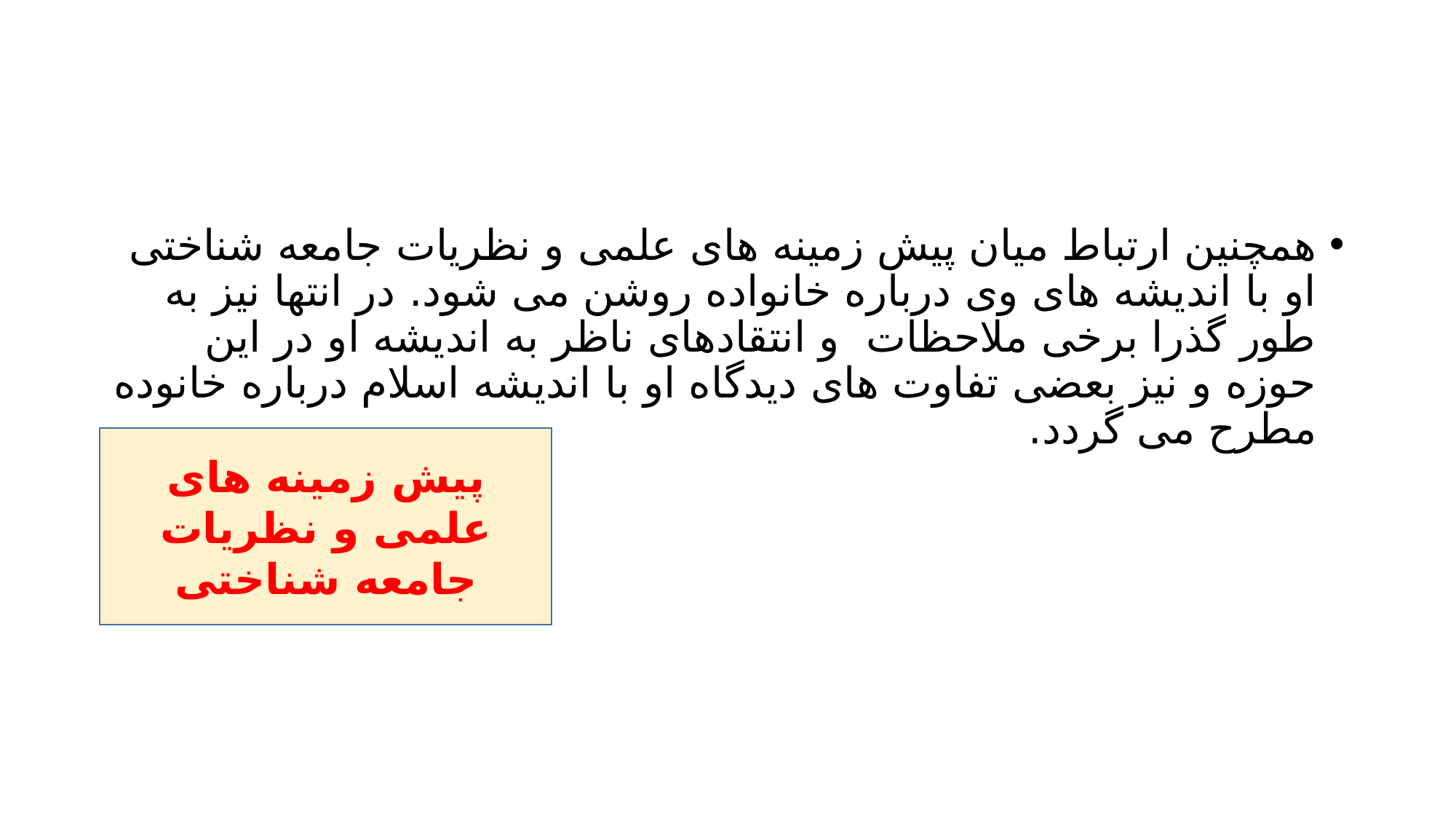

#
همچنین ارتباط میان پیش زمینه های علمی و نظریات جامعه شناختی او با اندیشه های وی درباره خانواده روشن می شود. در انتها نیز به طور گذرا برخی ملاحظات  و انتقادهای ناظر به اندیشه او در این حوزه و نیز بعضی تفاوت های دیدگاه او با اندیشه اسلام درباره خانوده مطرح می گردد.
پیش زمینه های علمی و نظریات جامعه شناختی